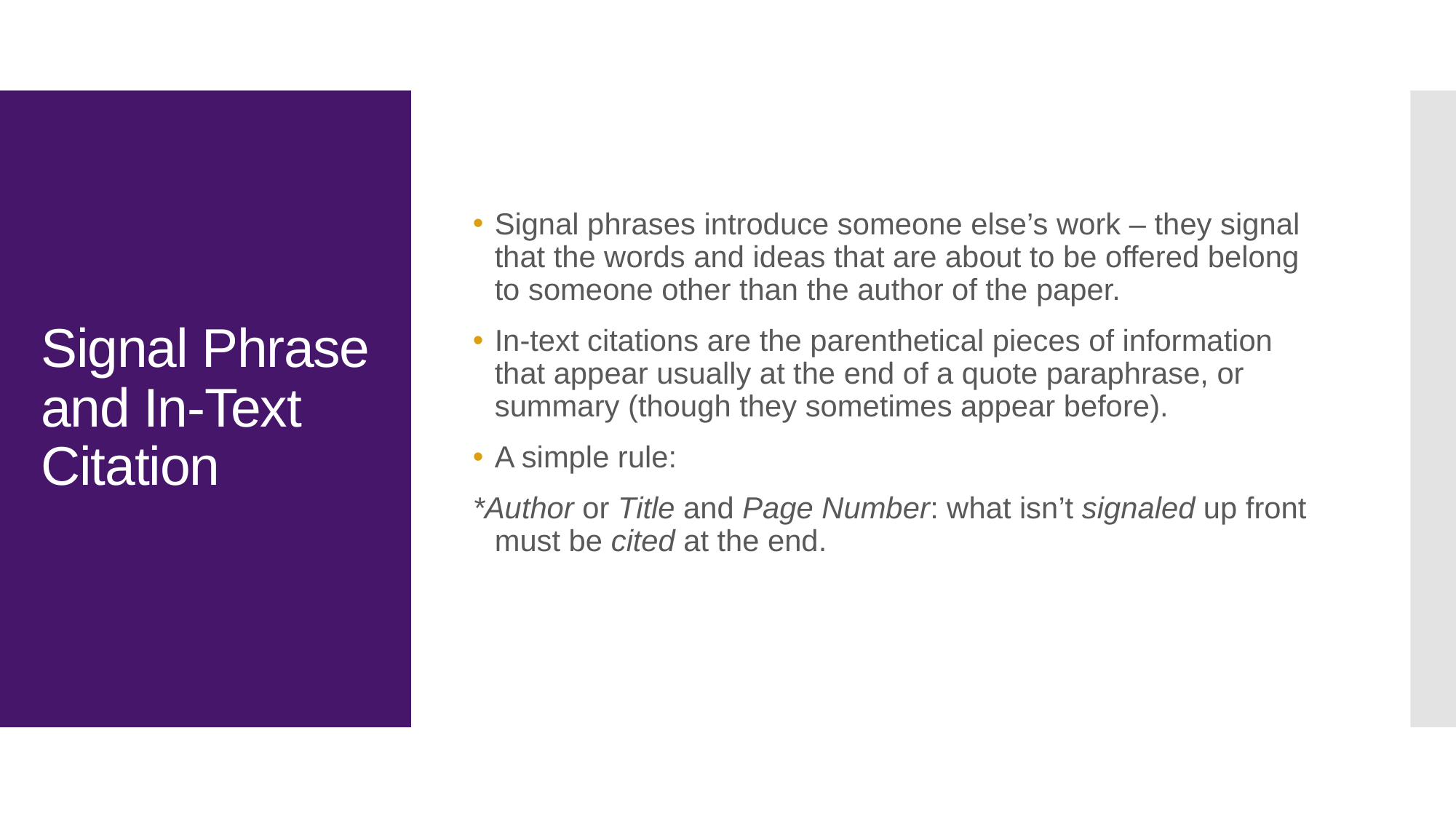

Signal phrases introduce someone else’s work – they signal that the words and ideas that are about to be offered belong to someone other than the author of the paper.
In-text citations are the parenthetical pieces of information that appear usually at the end of a quote paraphrase, or summary (though they sometimes appear before).
A simple rule:
*Author or Title and Page Number: what isn’t signaled up front must be cited at the end.

# Signal Phrase and In-Text Citation